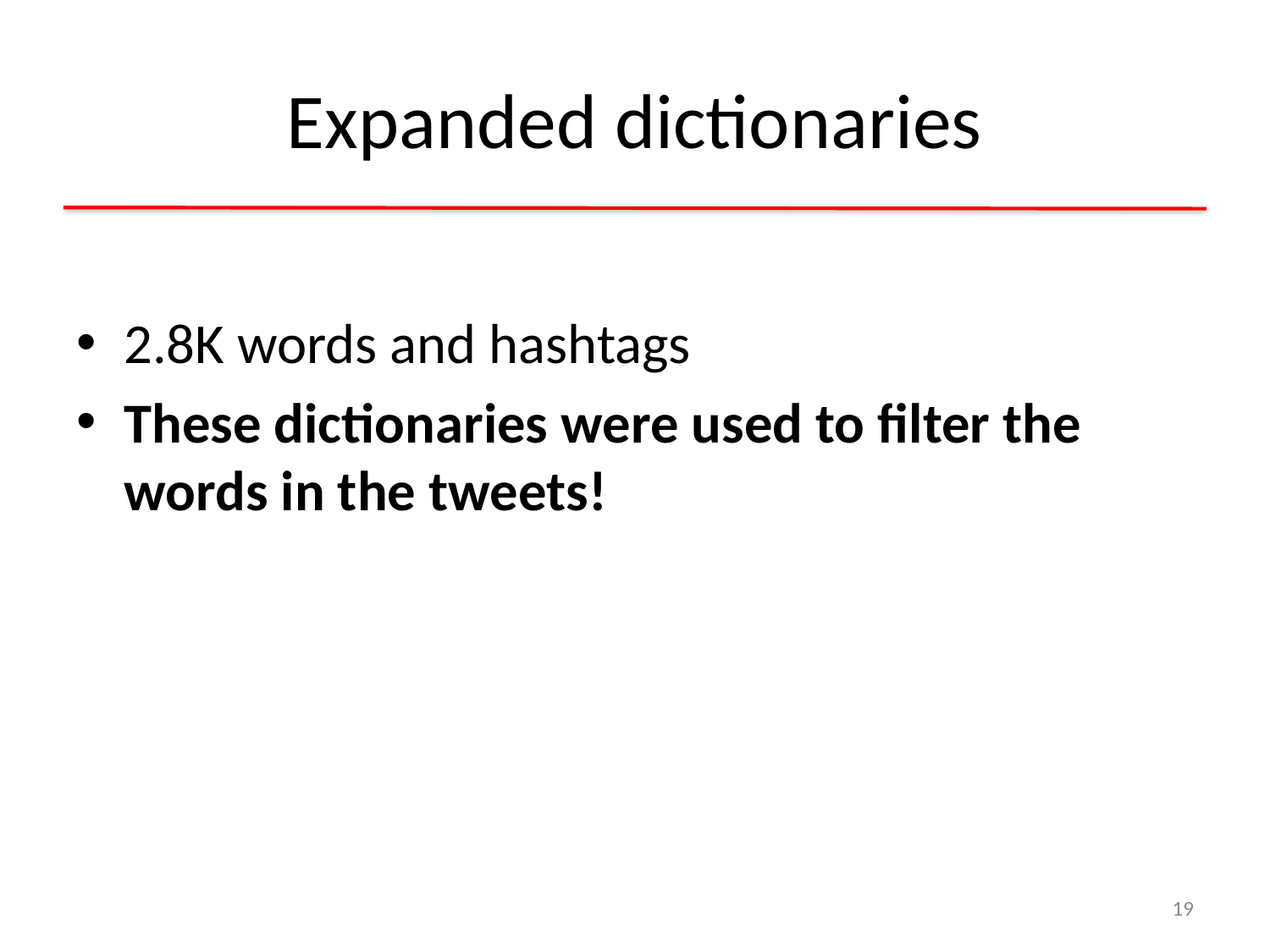

# Expanded dictionaries

2.8K words and hashtags
These dictionaries were used to filter the words in the tweets!

19